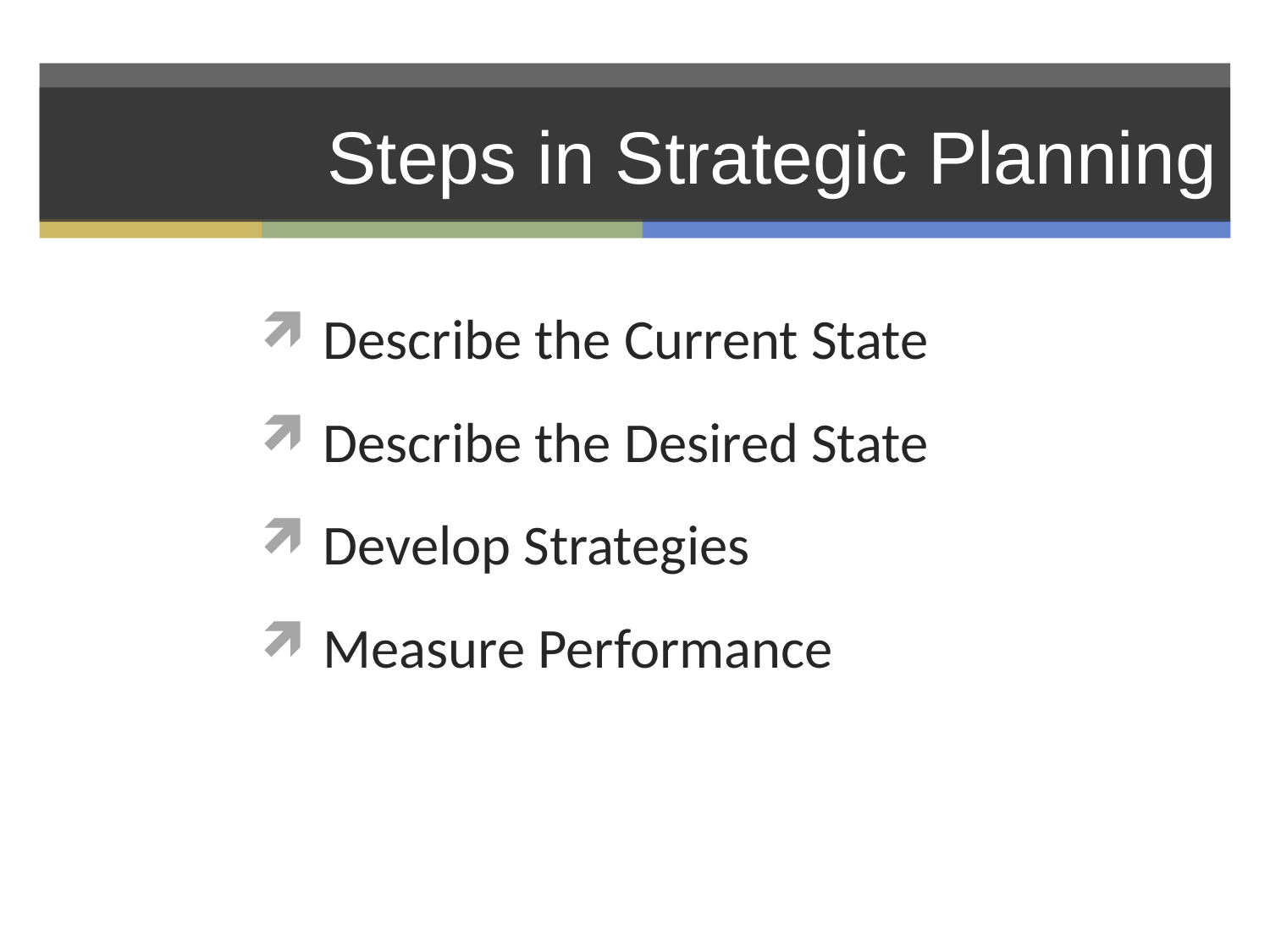

# Steps in Strategic Planning
Describe the Current State
Describe the Desired State
Develop Strategies
Measure Performance